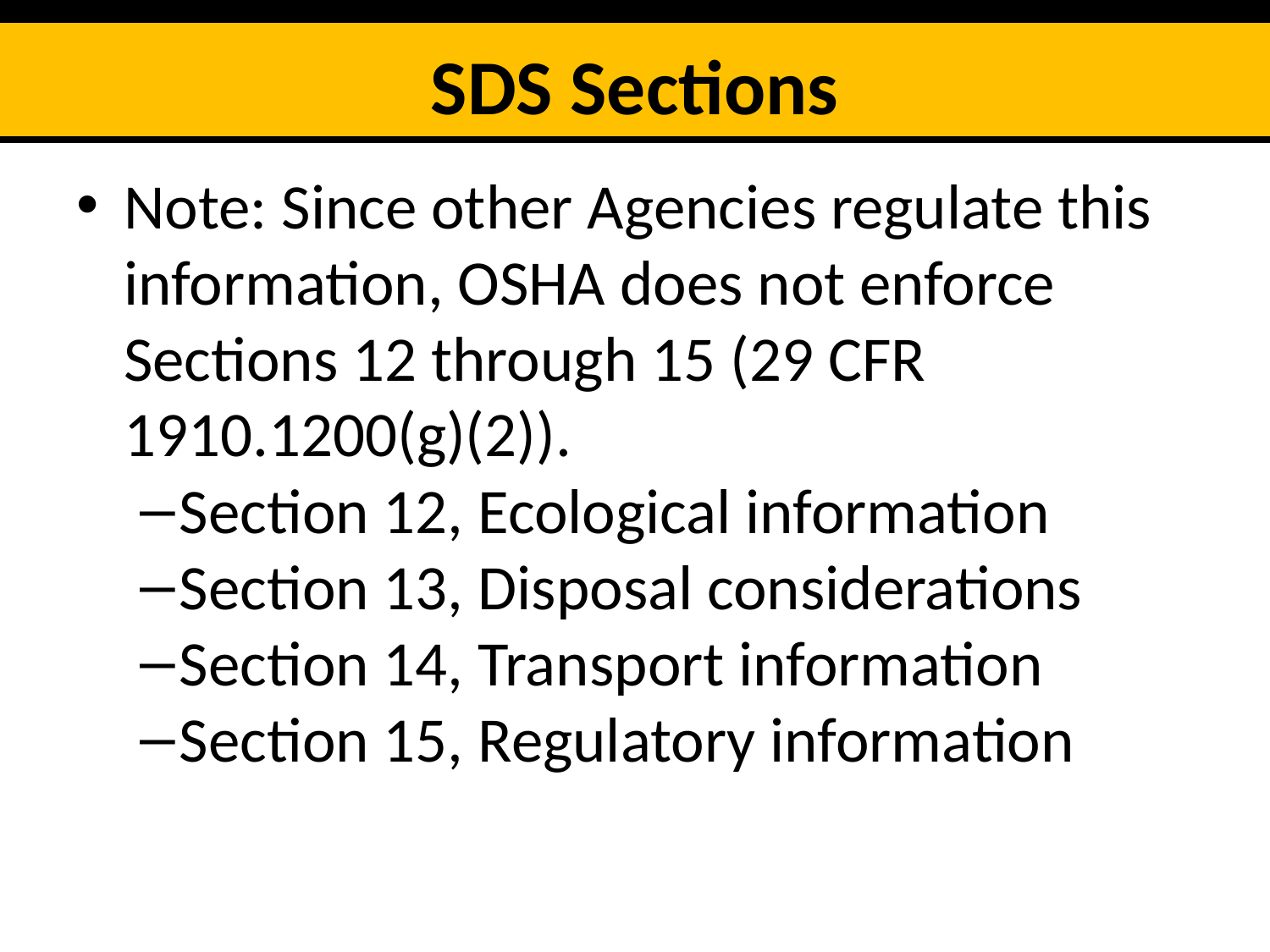

SDS Sections
Note: Since other Agencies regulate this information, OSHA does not enforce Sections 12 through 15 (29 CFR 1910.1200(g)(2)).
Section 12, Ecological information
Section 13, Disposal considerations
Section 14, Transport information
Section 15, Regulatory information